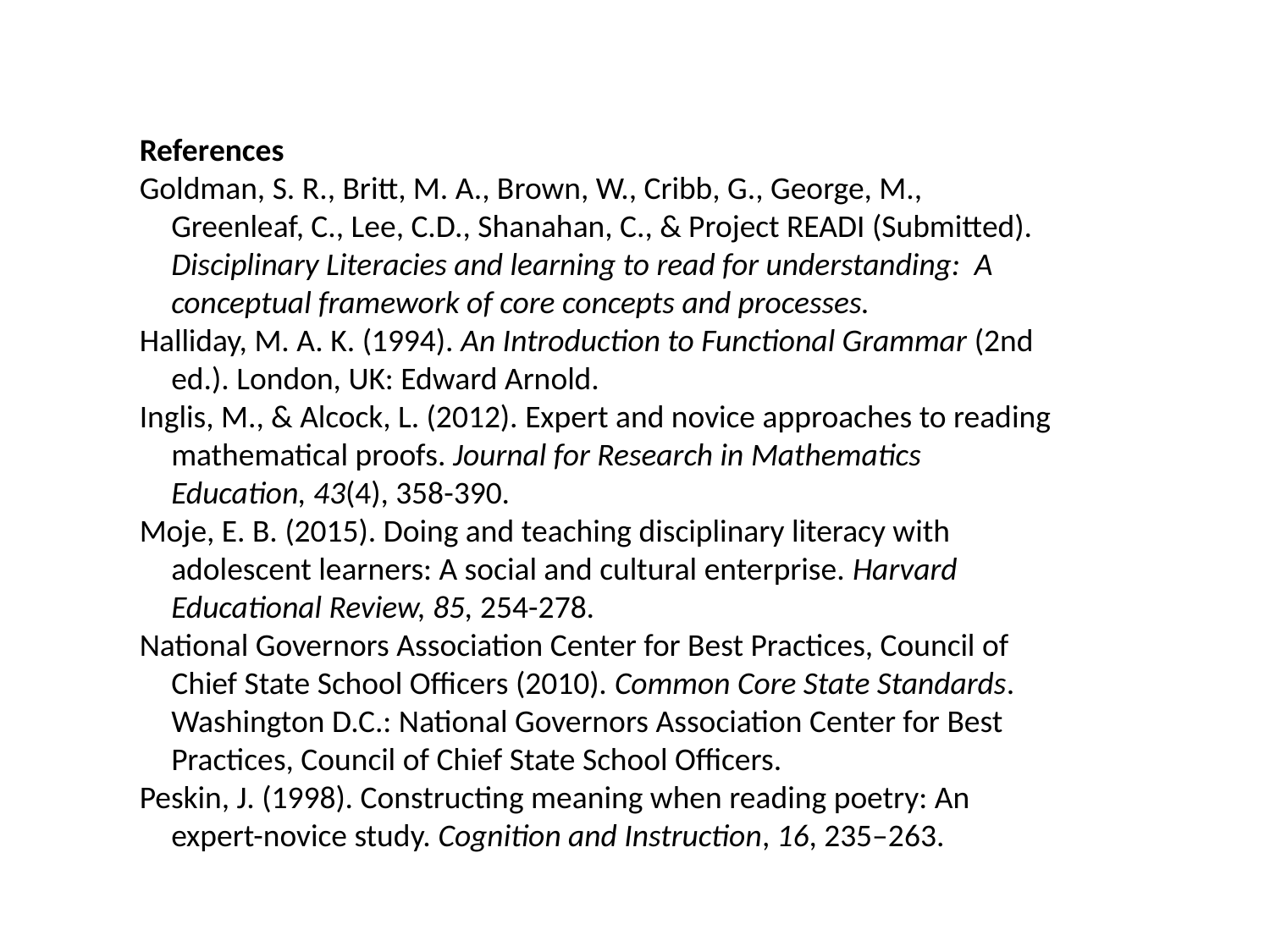

References
Goldman, S. R., Britt, M. A., Brown, W., Cribb, G., George, M., Greenleaf, C., Lee, C.D., Shanahan, C., & Project READI (Submitted). Disciplinary Literacies and learning to read for understanding:  A conceptual framework of core concepts and processes.
Halliday, M. A. K. (1994). An Introduction to Functional Grammar (2nd ed.). London, UK: Edward Arnold.
Inglis, M., & Alcock, L. (2012). Expert and novice approaches to reading mathematical proofs. Journal for Research in Mathematics Education, 43(4), 358-390.
Moje, E. B. (2015). Doing and teaching disciplinary literacy with adolescent learners: A social and cultural enterprise. Harvard Educational Review, 85, 254-278.
National Governors Association Center for Best Practices, Council of Chief State School Officers (2010). Common Core State Standards. Washington D.C.: National Governors Association Center for Best Practices, Council of Chief State School Officers.
Peskin, J. (1998). Constructing meaning when reading poetry: An expert-novice study. Cognition and Instruction, 16, 235–263.